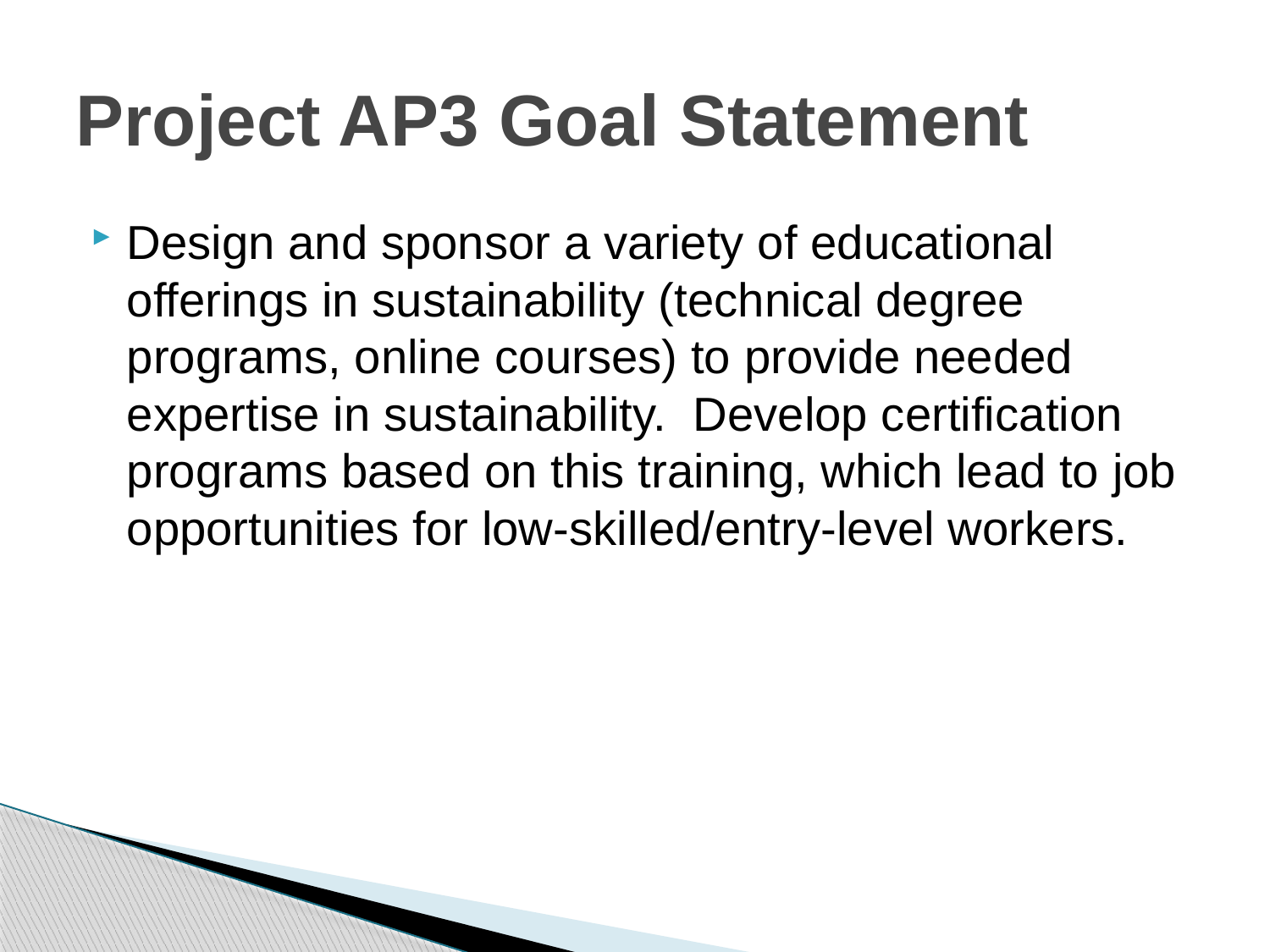

# Project AP3 Goal Statement
Design and sponsor a variety of educational offerings in sustainability (technical degree programs, online courses) to provide needed expertise in sustainability.  Develop certification programs based on this training, which lead to job opportunities for low-skilled/entry-level workers.